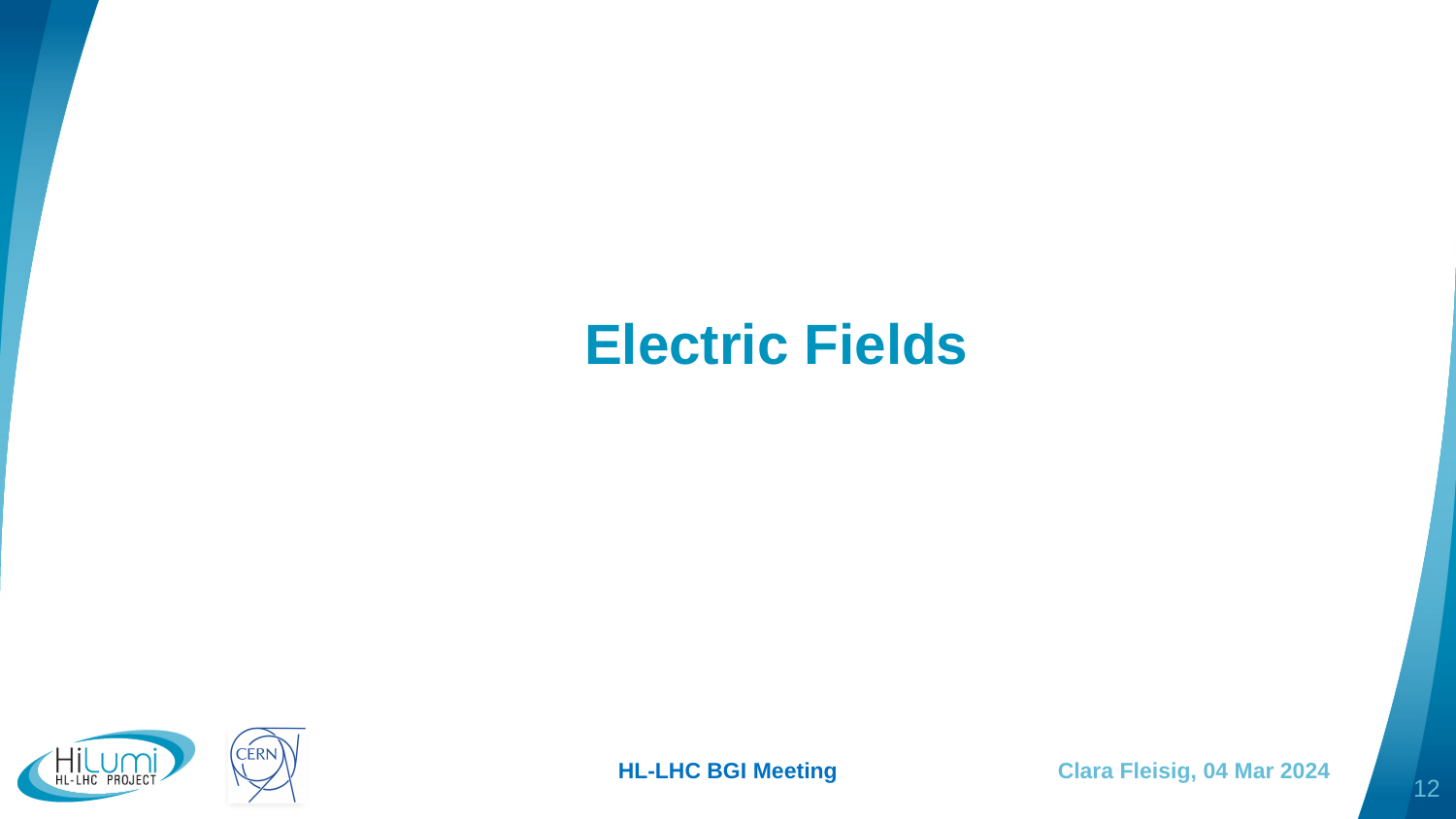

# Electric Fields

HL-LHC BGI Meeting
Clara Fleisig, 04 Mar 2024
12